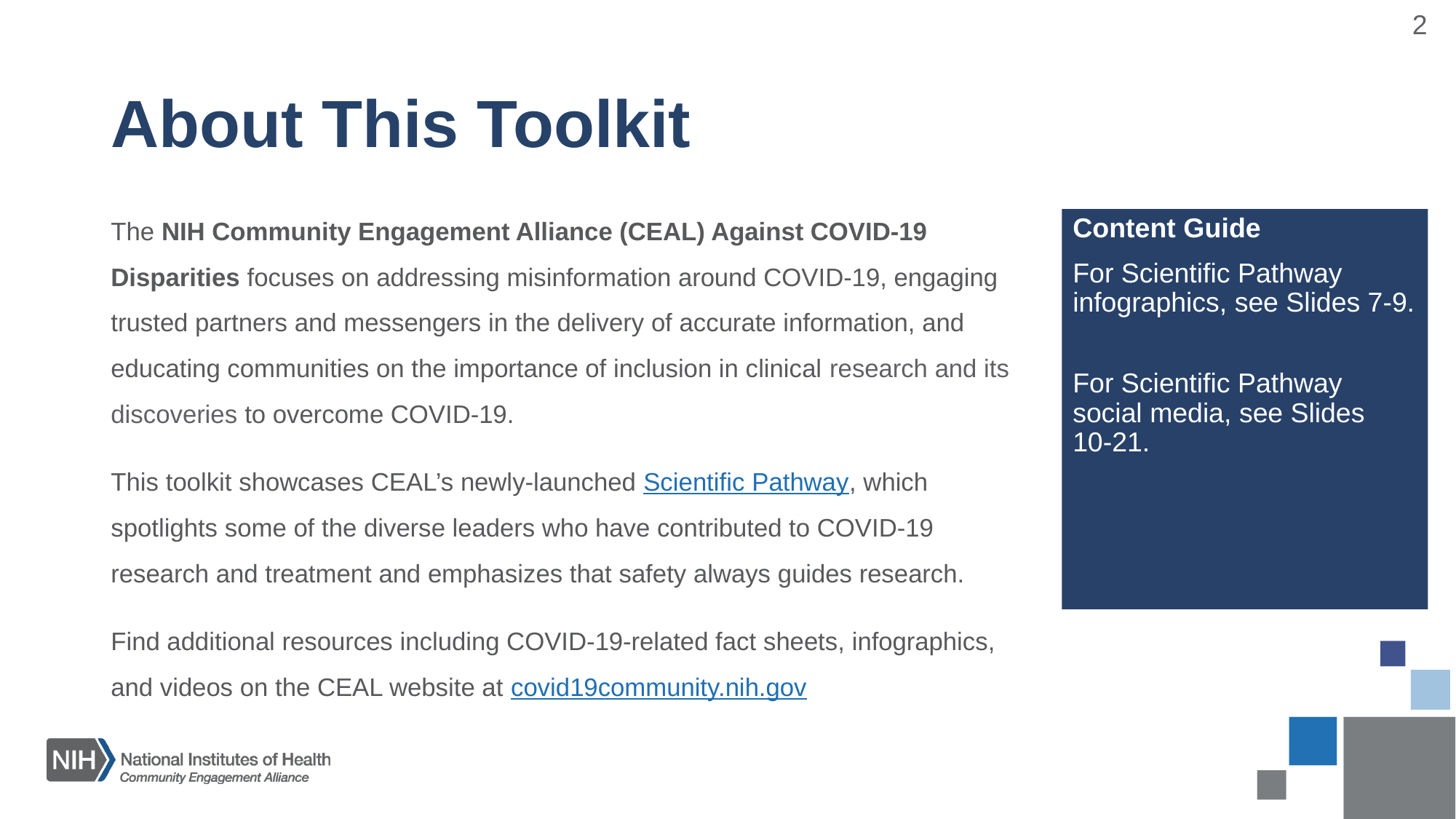

2
# About This Toolkit
The NIH Community Engagement Alliance (CEAL) Against COVID-19 Disparities focuses on addressing misinformation around COVID-19, engaging trusted partners and messengers in the delivery of accurate information, and educating communities on the importance of inclusion in clinical research and its discoveries to overcome COVID-19.
This toolkit showcases CEAL’s newly-launched Scientific Pathway, which spotlights some of the diverse leaders who have contributed to COVID-19 research and treatment and emphasizes that safety always guides research.
Find additional resources including COVID-19-related fact sheets, infographics, and videos on the CEAL website at covid19community.nih.gov
Content Guide
For Scientific Pathway infographics, see Slides 7-9.
For Scientific Pathway social media, see Slides
10-21.